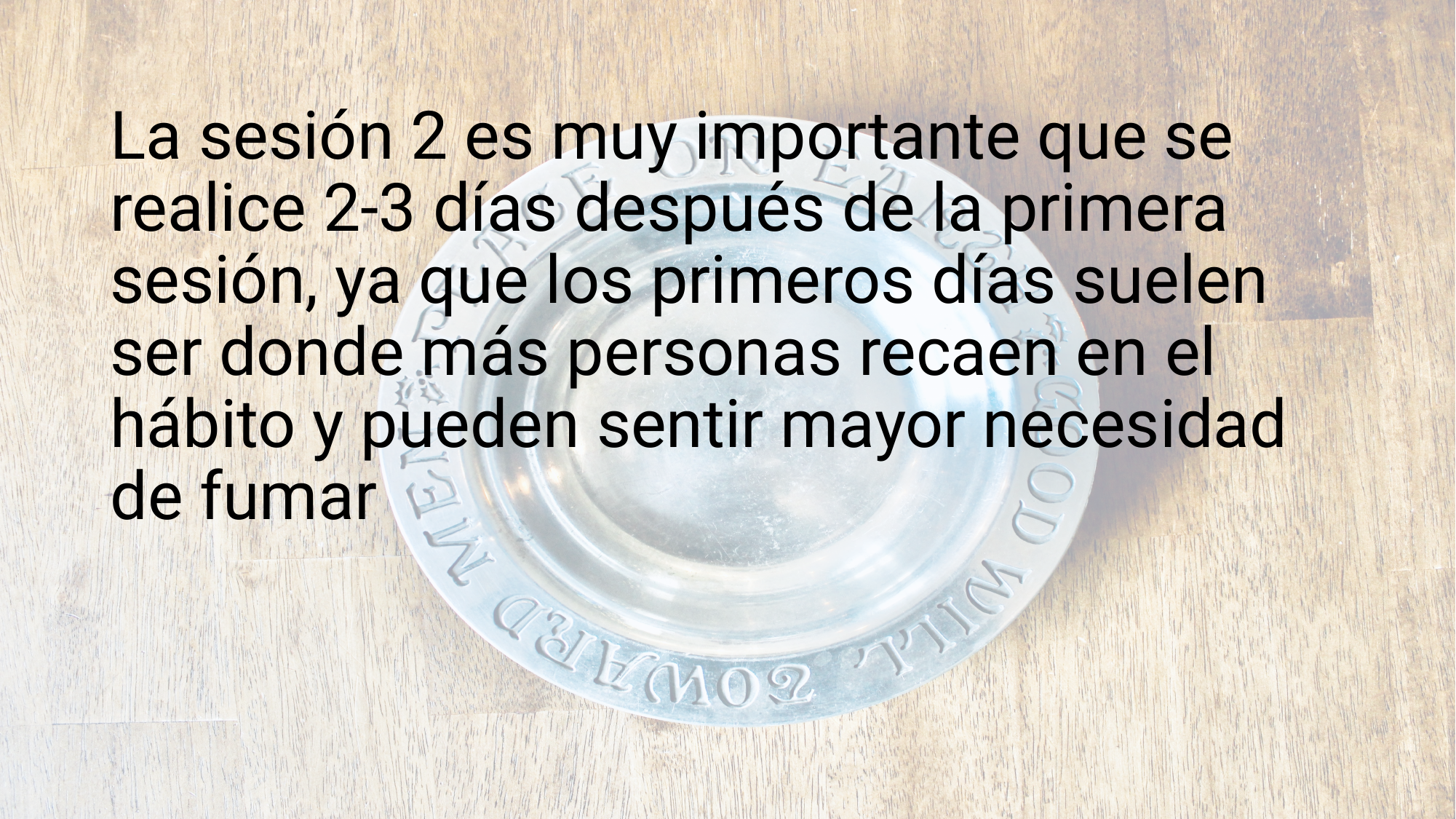

# La sesión 2 es muy importante que se realice 2-3 días después de la primera sesión, ya que los primeros días suelen ser donde más personas recaen en el hábito y pueden sentir mayor necesidad de fumar